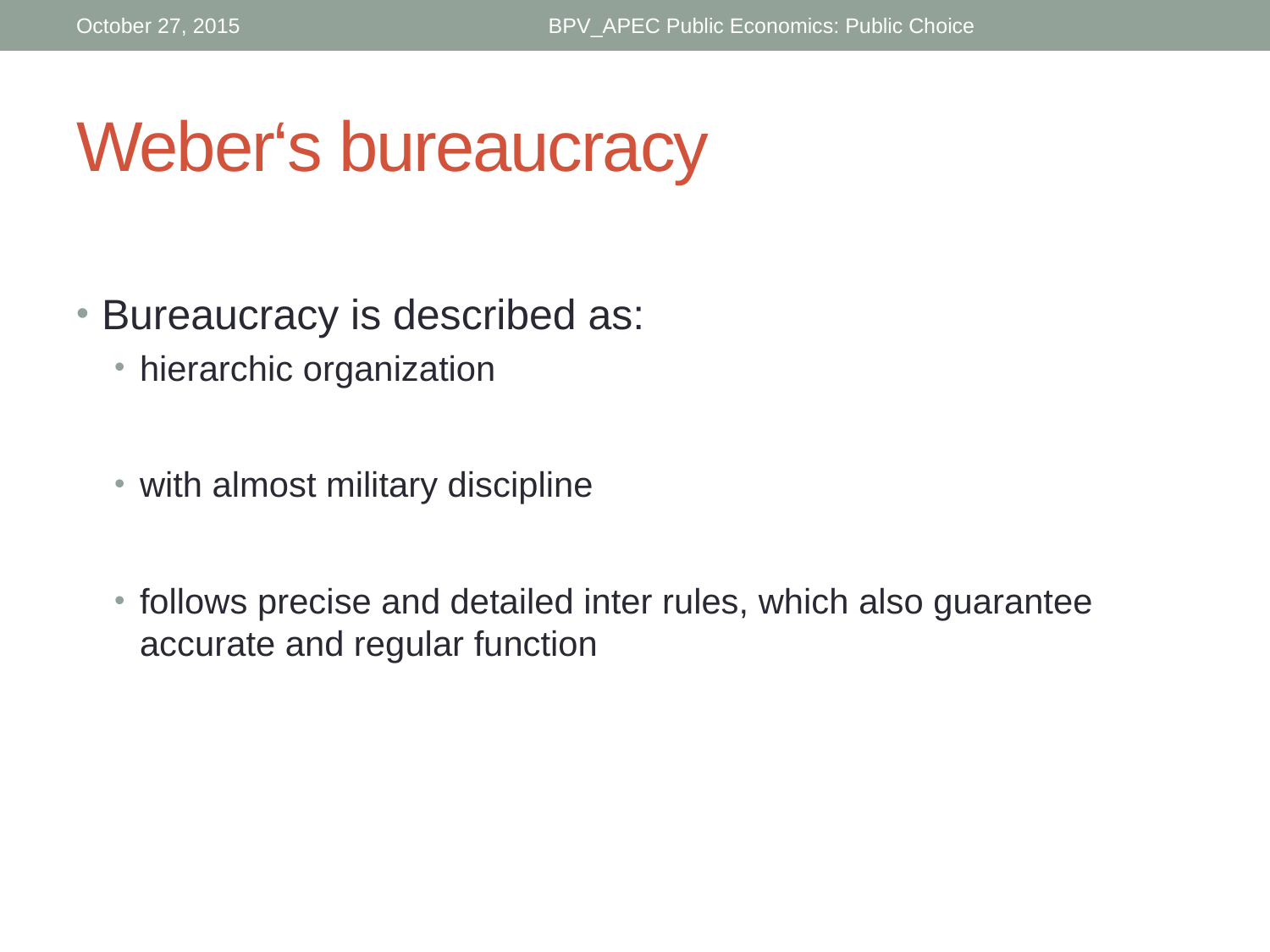

October 27, 2015
BPV_APEC Public Economics: Public Choice
# Weber‘s bureaucracy

Bureaucracy is described as:
hierarchic organization

with almost military discipline

follows precise and detailed inter rules, which also guarantee accurate and regular function